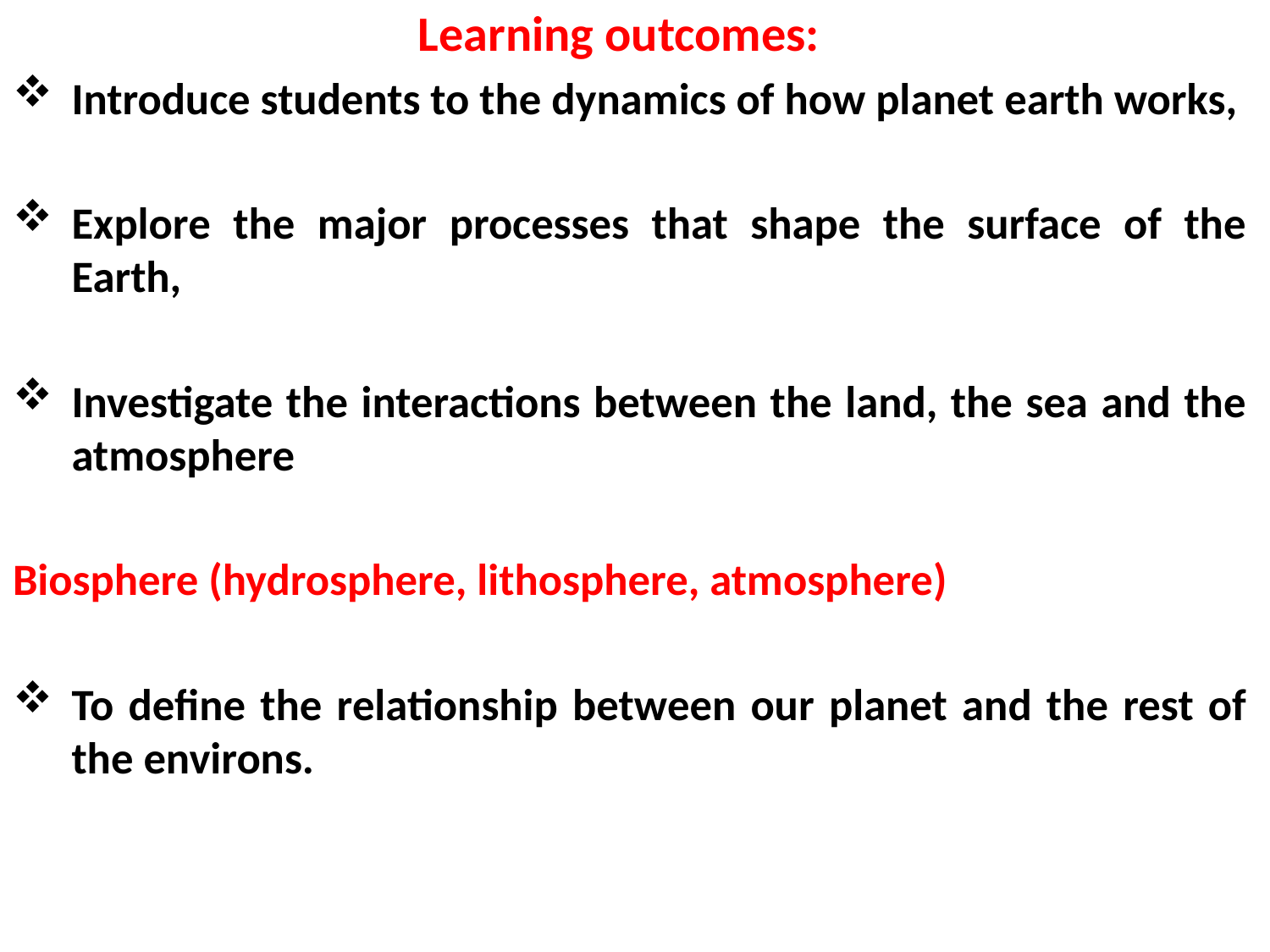

# Learning outcomes:
Introduce students to the dynamics of how planet earth works,

Explore the major processes that shape the surface of the Earth,

Investigate the interactions between the land, the sea and the atmosphere

Biosphere (hydrosphere, lithosphere, atmosphere)

To define the relationship between our planet and the rest of the environs.